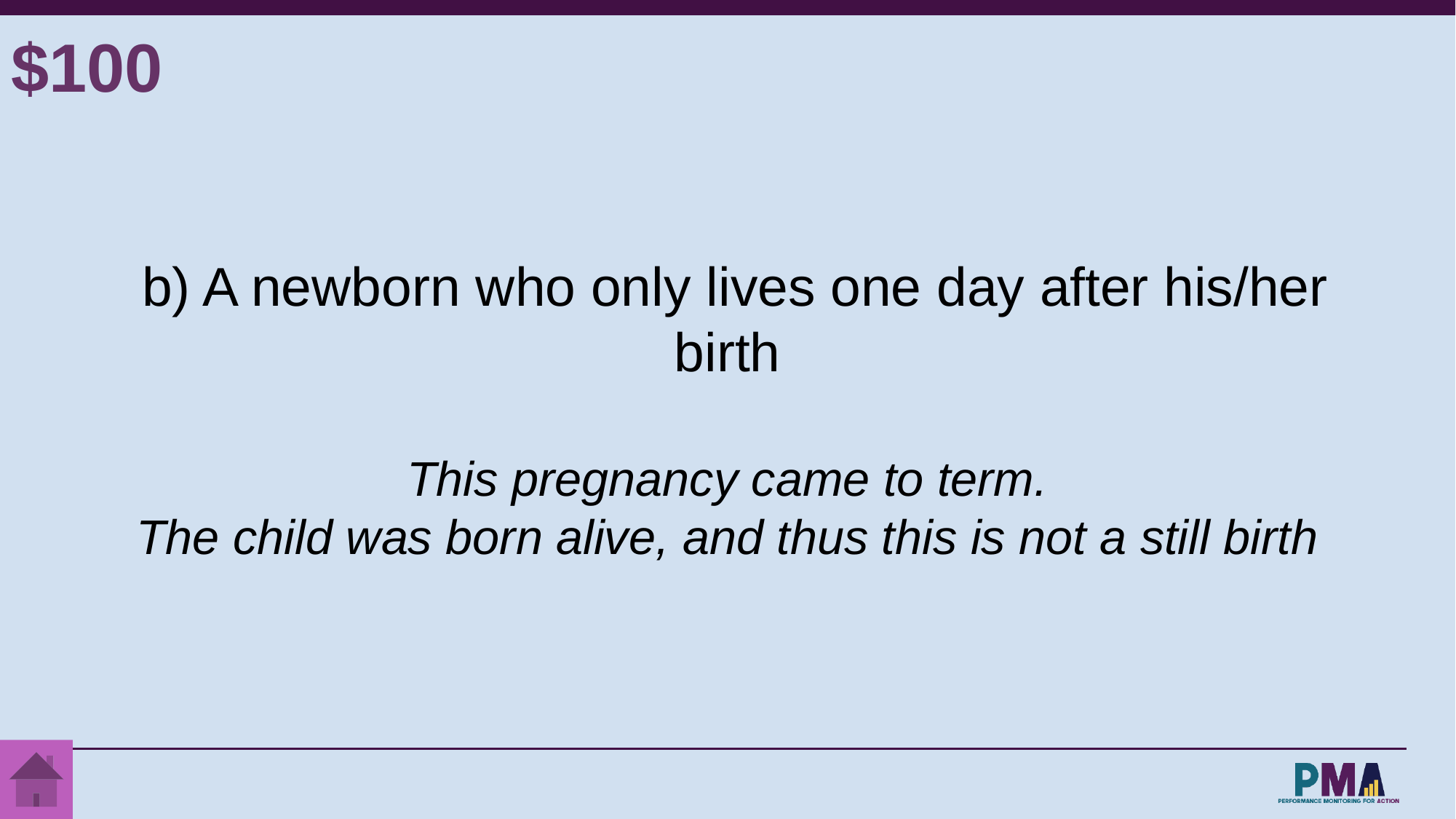

$100
 b) A newborn who only lives one day after his/her birth

This pregnancy came to term.
The child was born alive, and thus this is not a still birth